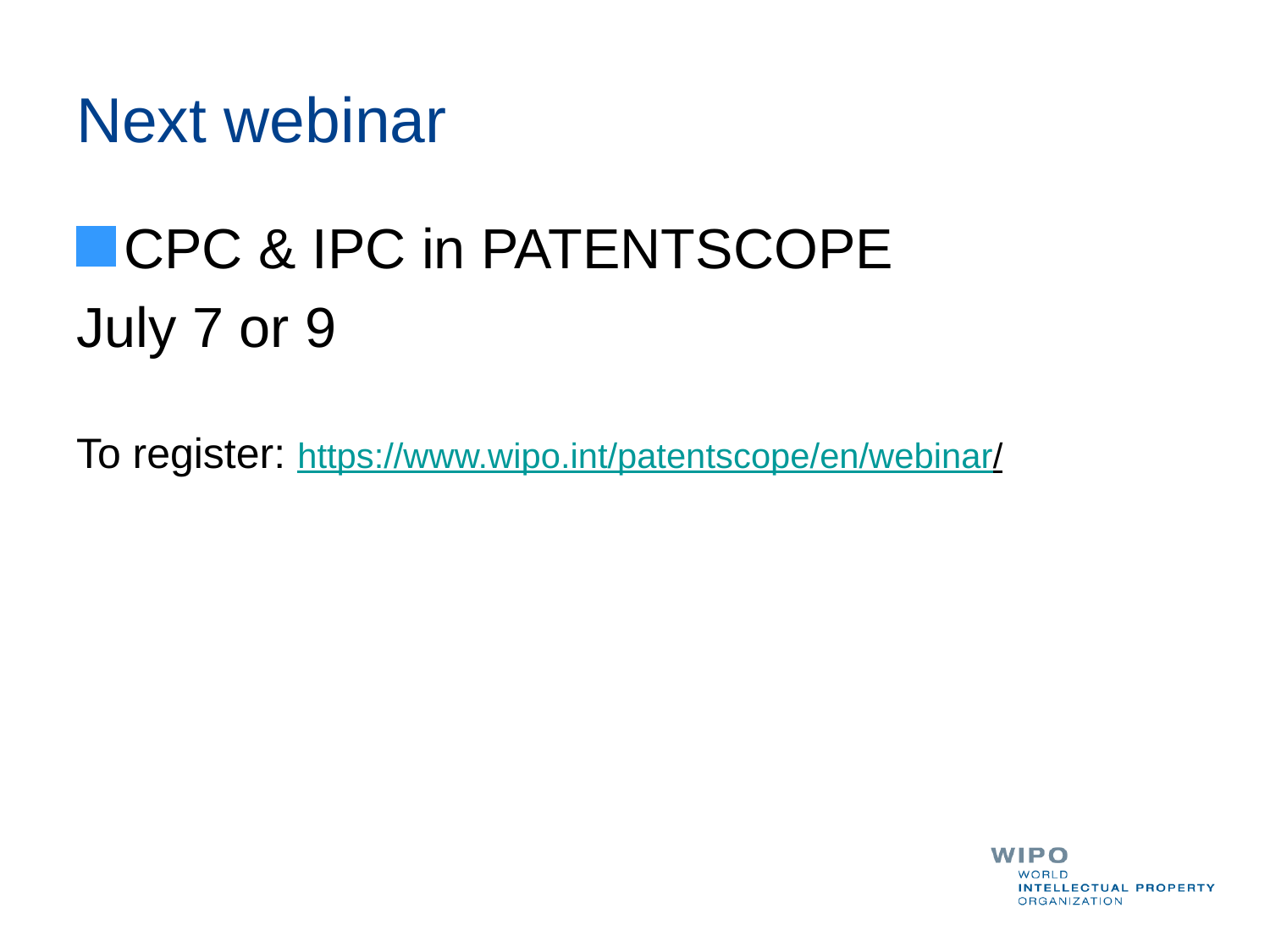

# Next webinar

CPC & IPC in PATENTSCOPE
July 7 or 9

To register: https://www.wipo.int/patentscope/en/webinar/